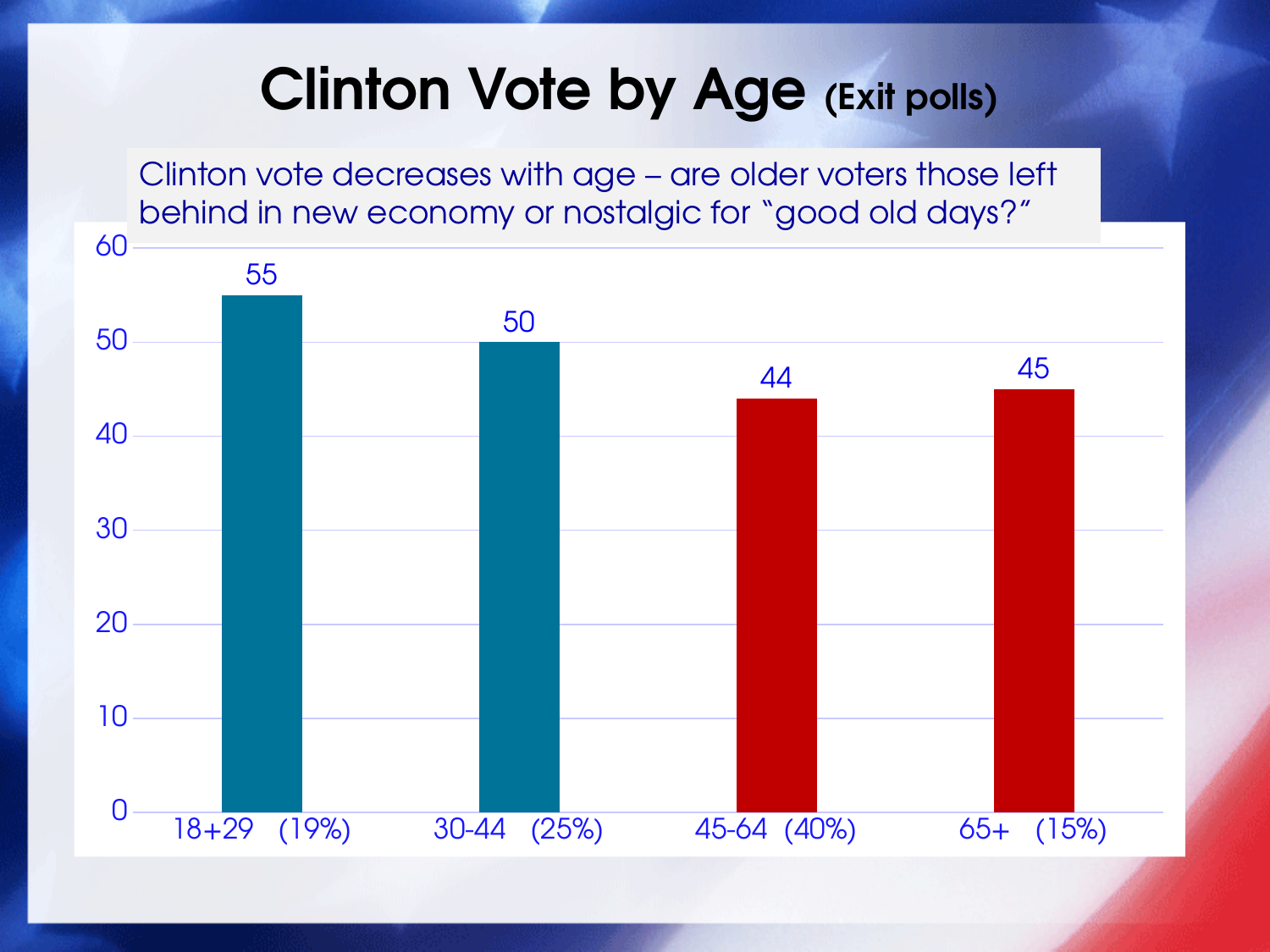

# Clinton Vote by Age (Exit polls)
Clinton vote decreases with age – are older voters those left behind in new economy or nostalgic for “good old days?”

### Chart

| Category |  |
|---|---|
| 18+29   (19%) | 55.0 |
| 30-44   (25%) | 50.0 |
| 45-64  (40%) | 44.0 |
| 65+   (15%) | 45.0 |